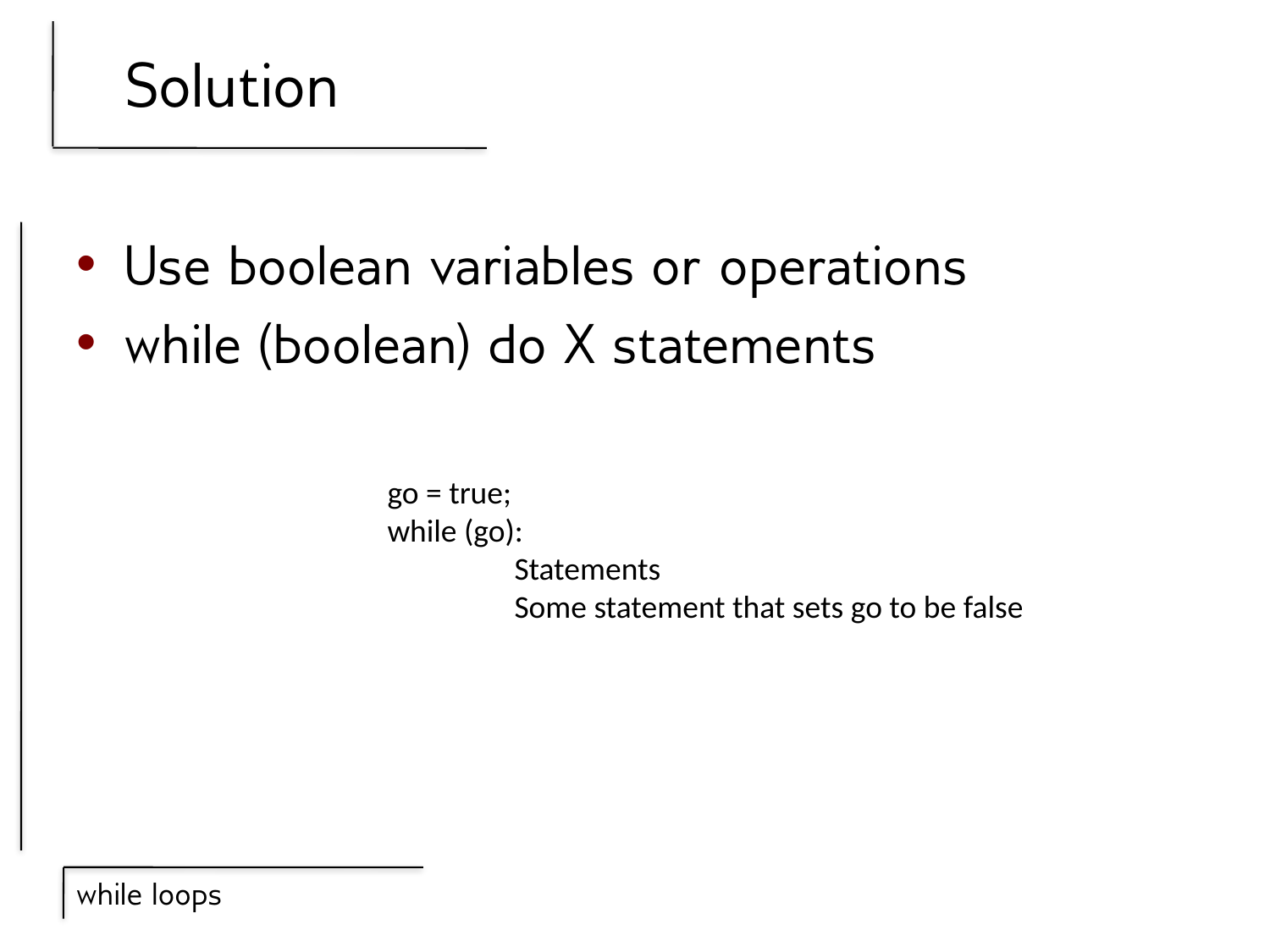

# Solution
Use boolean variables or operations
while (boolean) do X statements

go = true;
while (go):
	Statements
	Some statement that sets go to be false